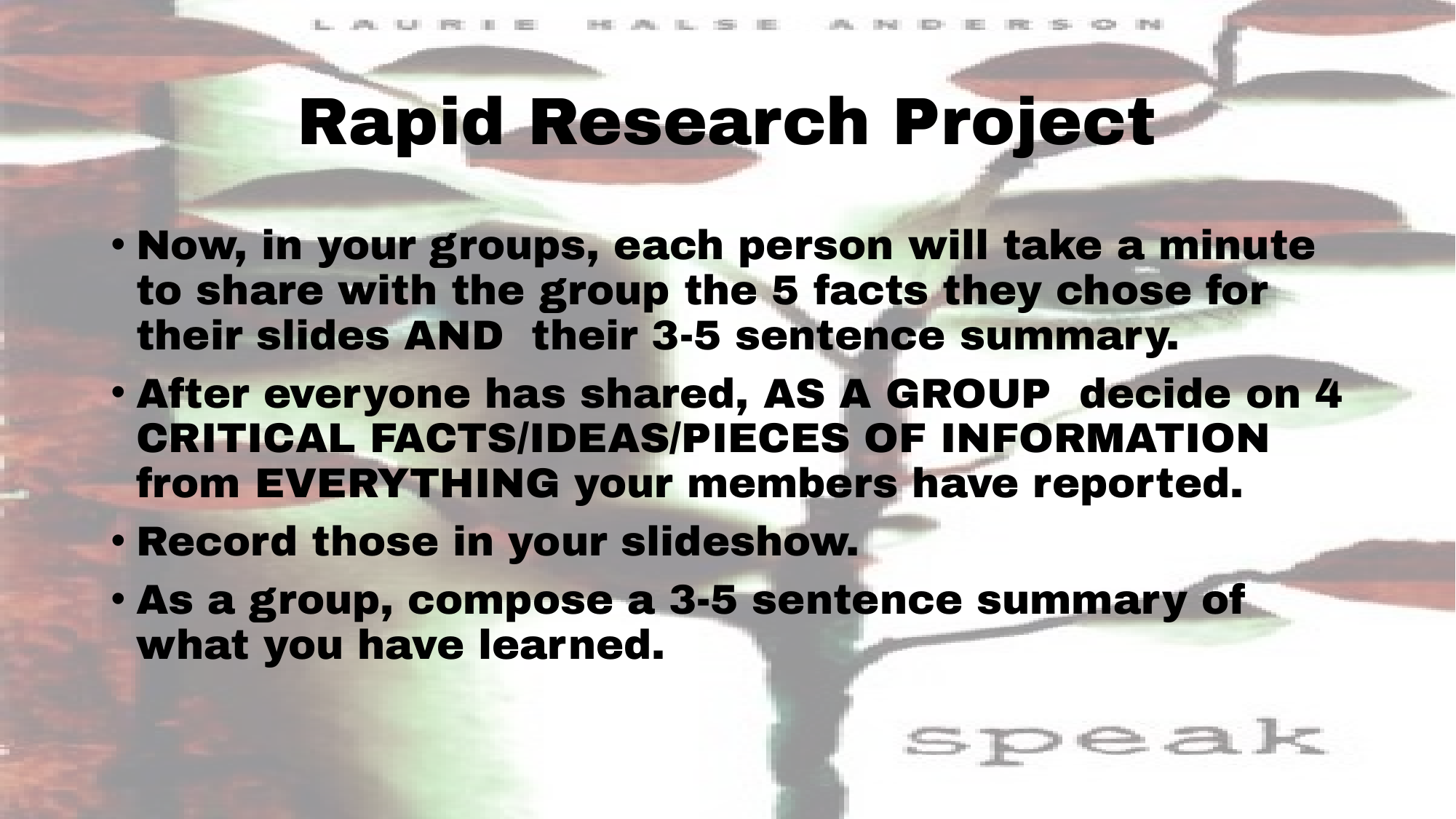

# Rapid Research Project
Now, in your groups, each person will take a minute to share with the group the 5 facts they chose for their slides AND  their 3-5 sentence summary.
After everyone has shared, AS A GROUP  decide on 4 CRITICAL FACTS/IDEAS/PIECES OF INFORMATION from EVERYTHING your members have reported.
Record those in your slideshow.
As a group, compose a 3-5 sentence summary of what you have learned.